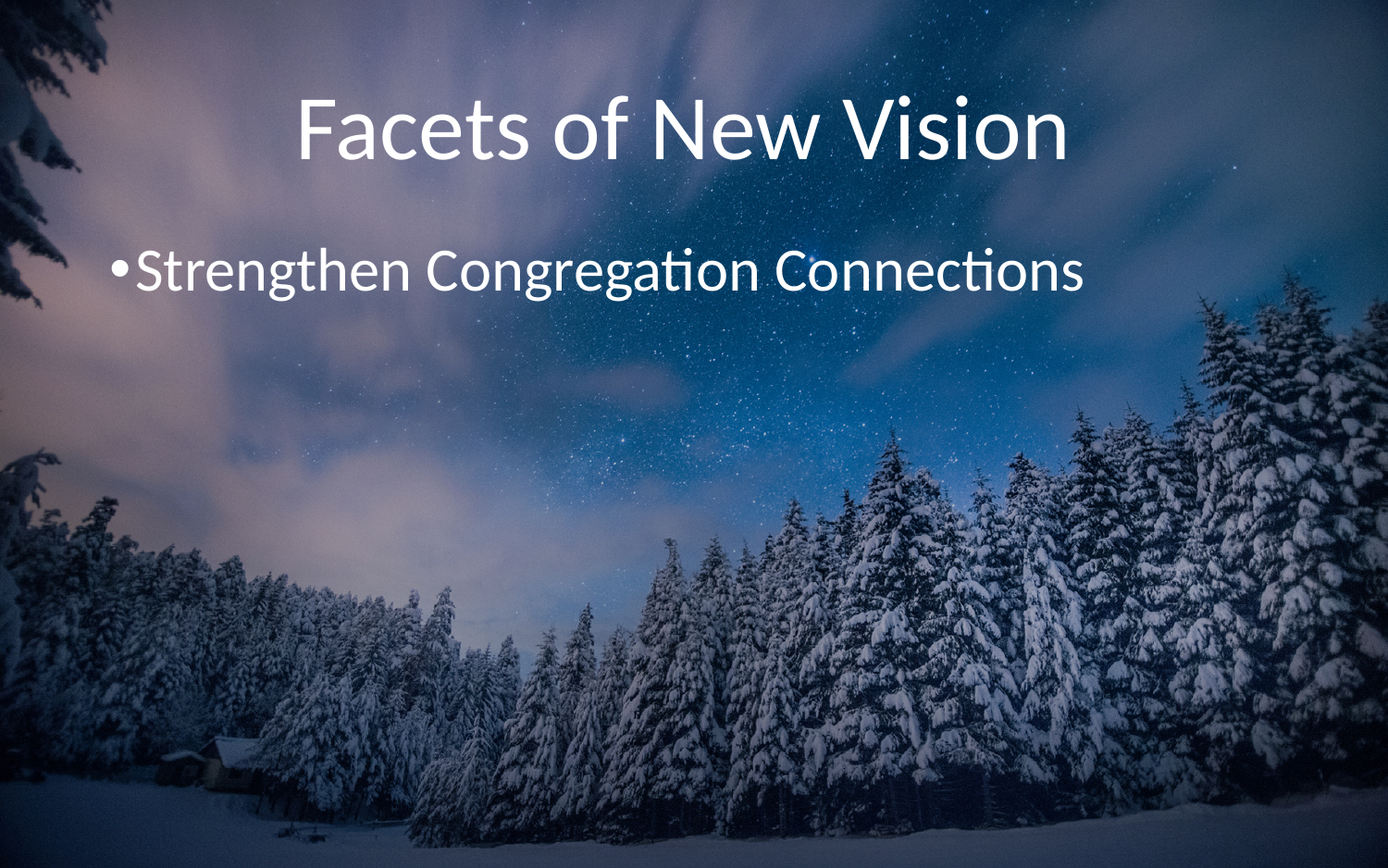

# Facets of New Vision
Strengthen Congregation Connections